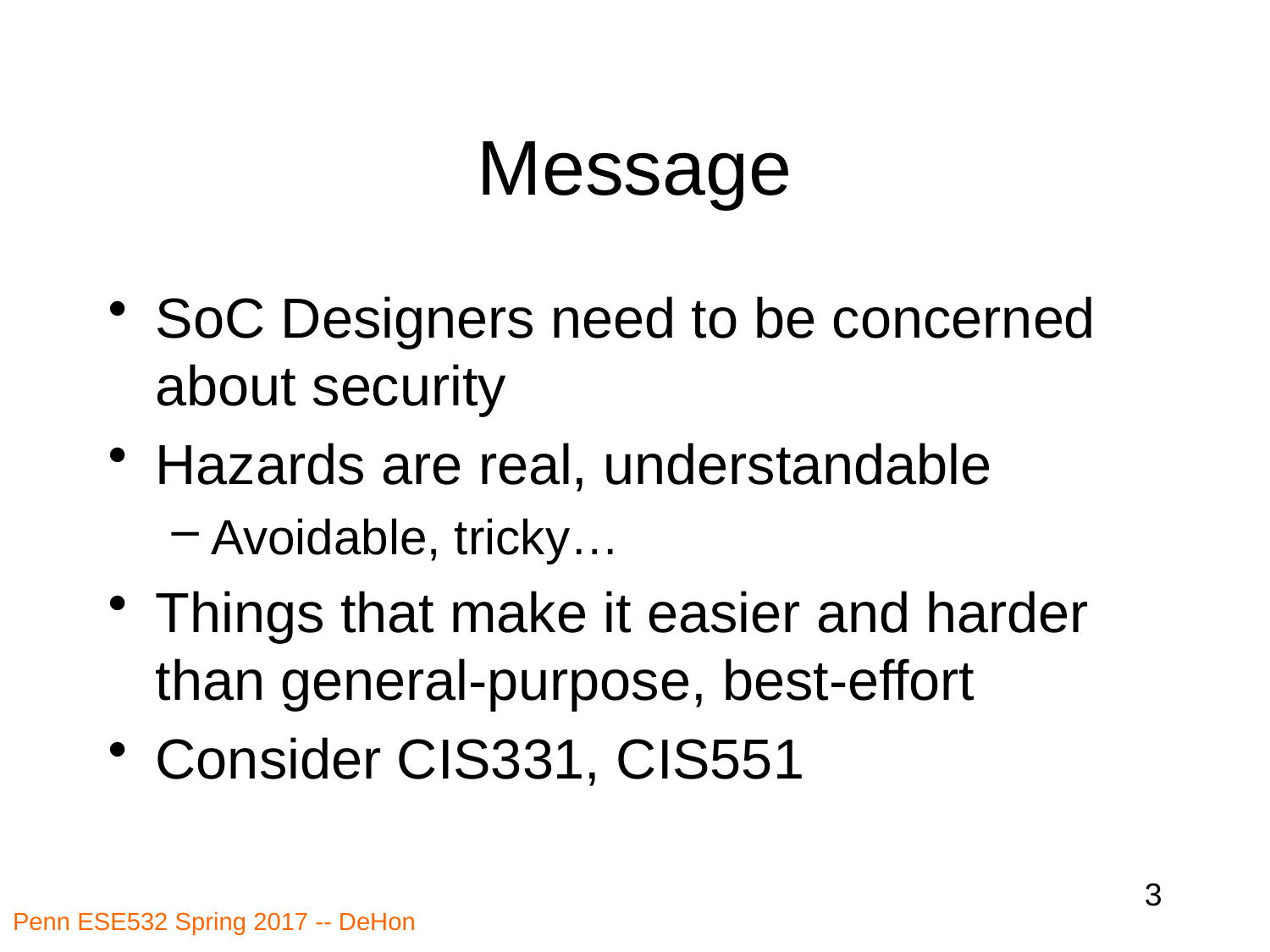

# Message
SoC Designers need to be concerned about security
Hazards are real, understandable
Avoidable, tricky…
Things that make it easier and harder than general-purpose, best-effort
Consider CIS331, CIS551

3
Penn ESE532 Spring 2017 -- DeHon